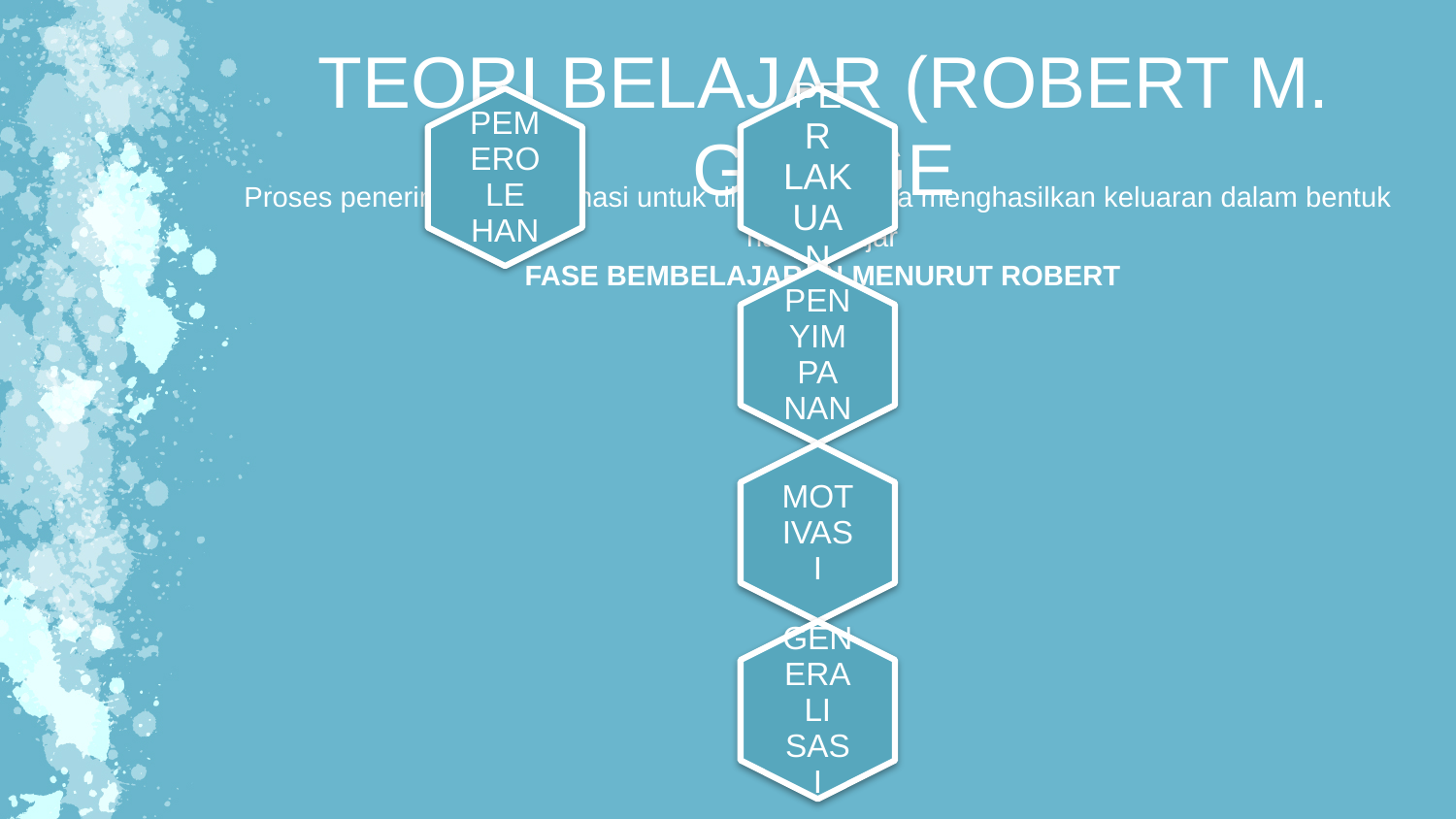

TEORI BELAJAR (ROBERT M. GANGE
HAN
MOTIVASI
GENERALI
SASI
PENYIMPA
NAN
Proses penerimaaan informasi untuk diolah sehingga menghasilkan keluaran dalam bentuk
hasil belajar
FASE BEMBELAJARAN MENURUT ROBERT